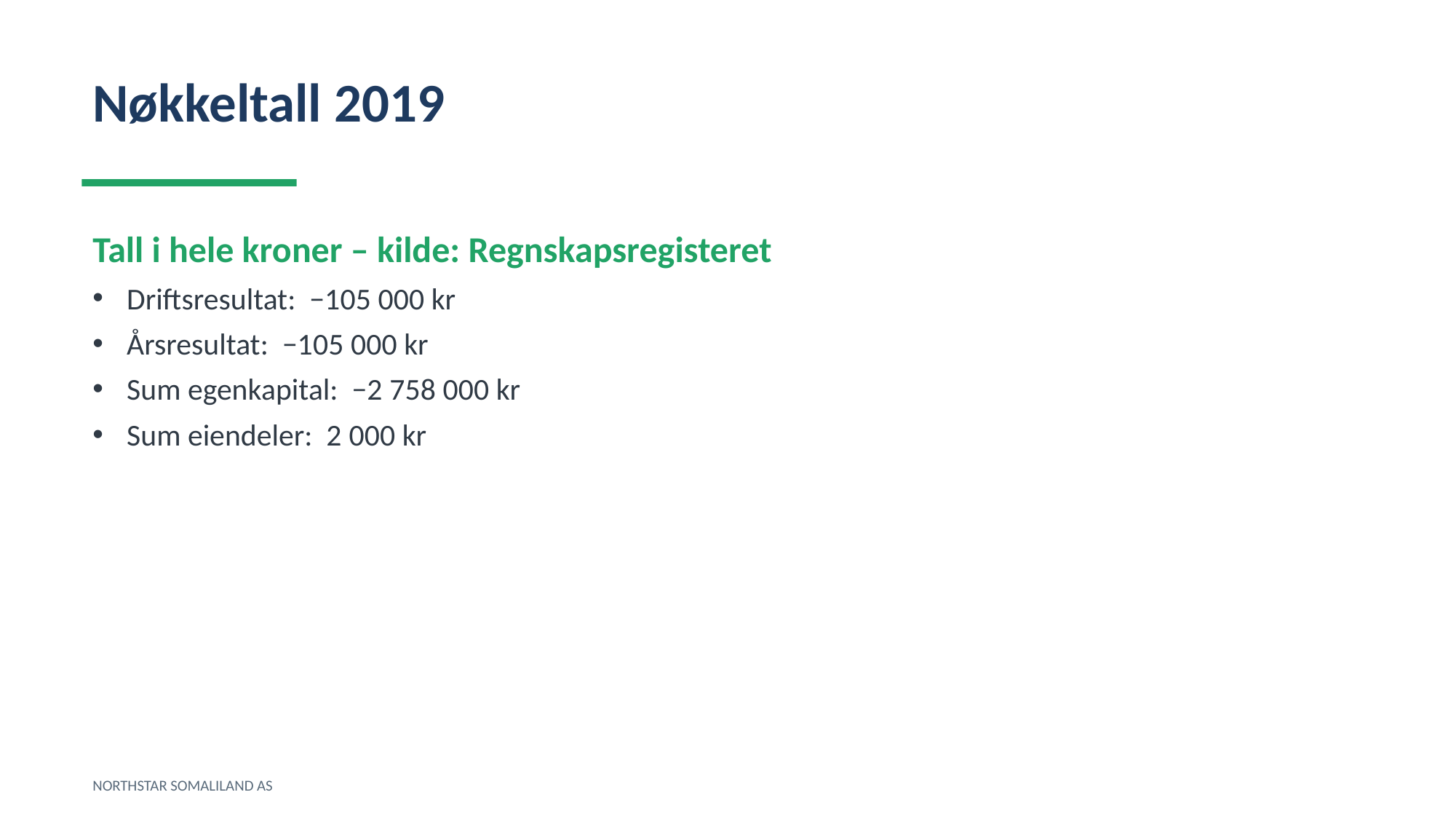

Nøkkeltall 2019

Tall i hele kroner – kilde: Regnskapsregisteret
Driftsresultat:  −105 000 kr
Årsresultat:  −105 000 kr
Sum egenkapital:  −2 758 000 kr
Sum eiendeler:  2 000 kr
NORTHSTAR SOMALILAND AS